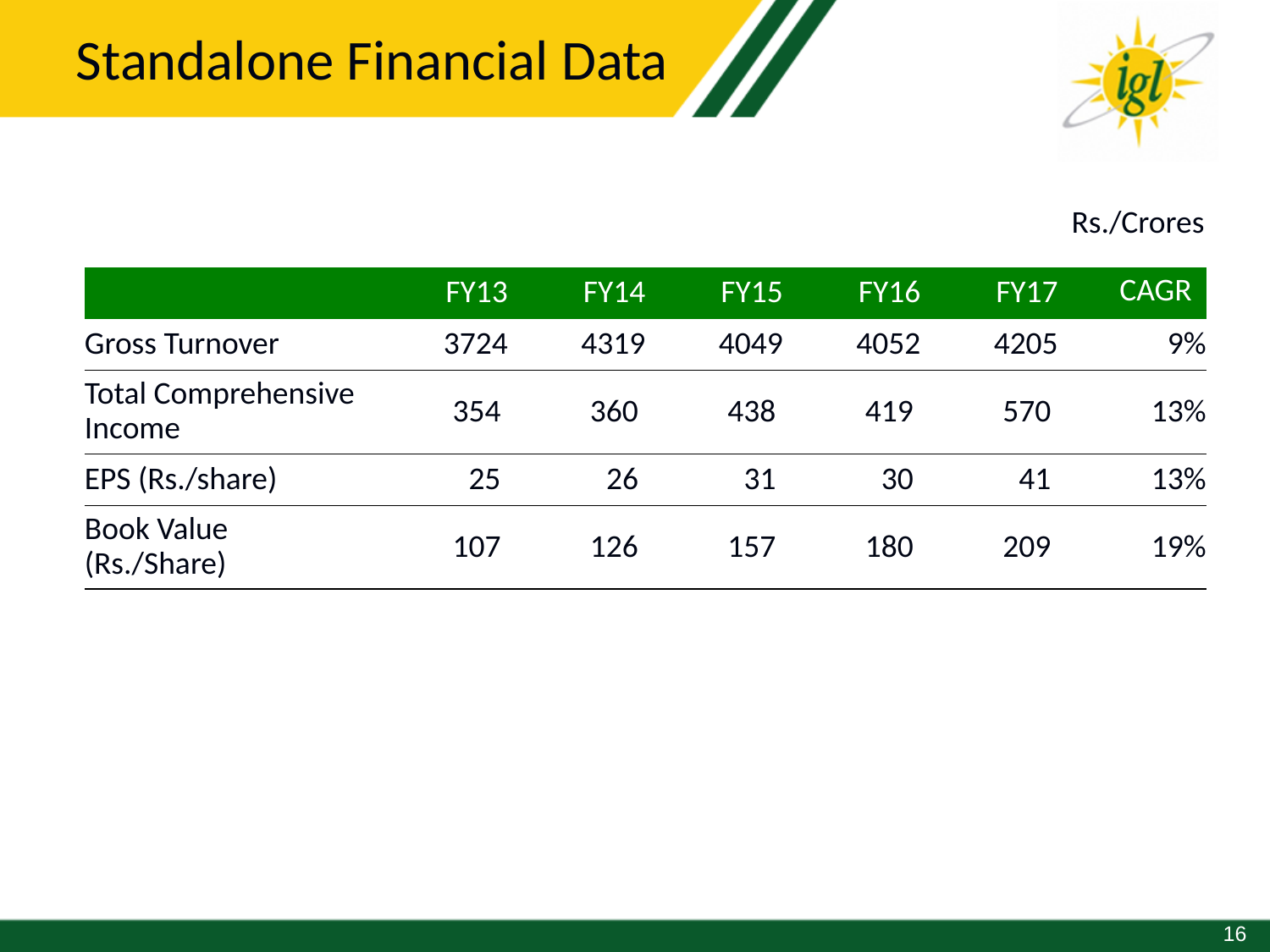

Standalone Financial Data
Rs./Crores
|  | FY13 | FY14 | FY15 | FY16 | FY17 | CAGR |
| --- | --- | --- | --- | --- | --- | --- |
| Gross Turnover | 3724 | 4319 | 4049 | 4052 | 4205 | 9% |
| Total Comprehensive Income | 354 | 360 | 438 | 419 | 570 | 13% |
| EPS (Rs./share) | 25 | 26 | 31 | 30 | 41 | 13% |
| Book Value (Rs./Share) | 107 | 126 | 157 | 180 | 209 | 19% |
16